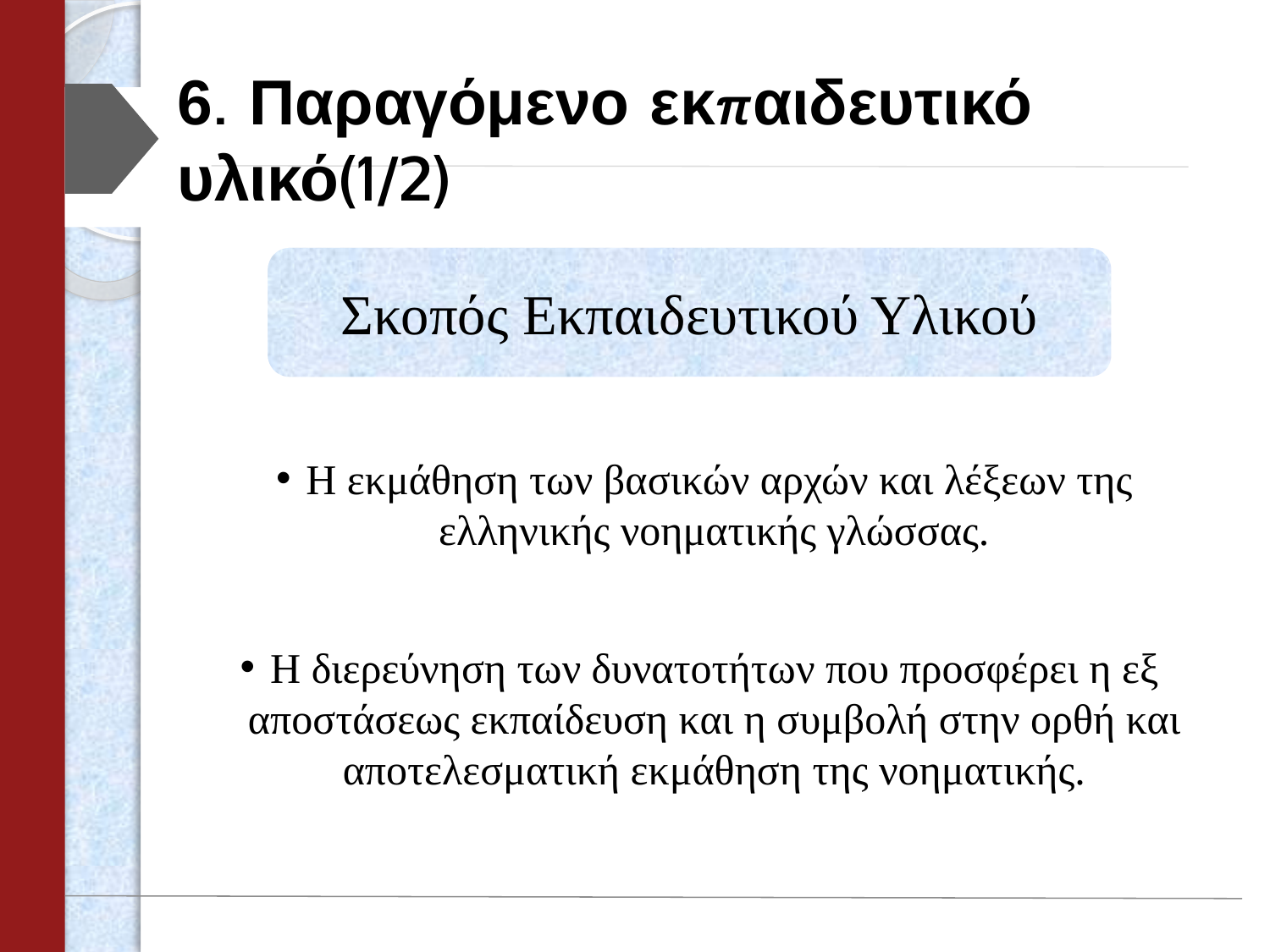

# 6. Παραγόμενο εκπαιδευτικό υλικό(1/2)
Σκοπός Εκπαιδευτικού Υλικού

Η εκμάθηση των βασικών αρχών και λέξεων της ελληνικής νοηματικής γλώσσας.
Η διερεύνηση των δυνατοτήτων που προσφέρει η εξ αποστάσεως εκπαίδευση και η συμβολή στην ορθή και αποτελεσματική εκμάθηση της νοηματικής.